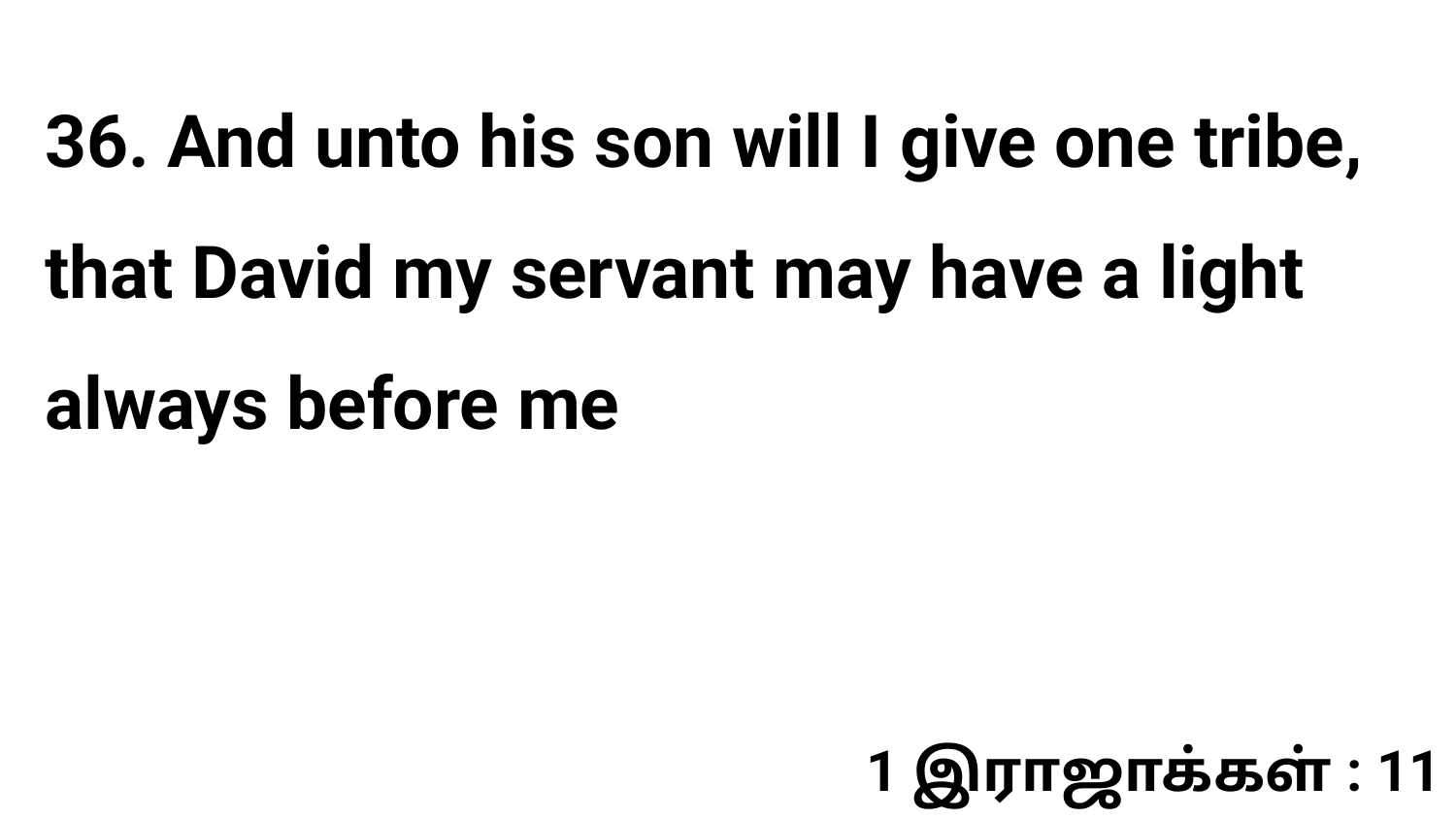

36. And unto his son will I give one tribe, that David my servant may have a light always before me
1 இராஜாக்கள் : 11